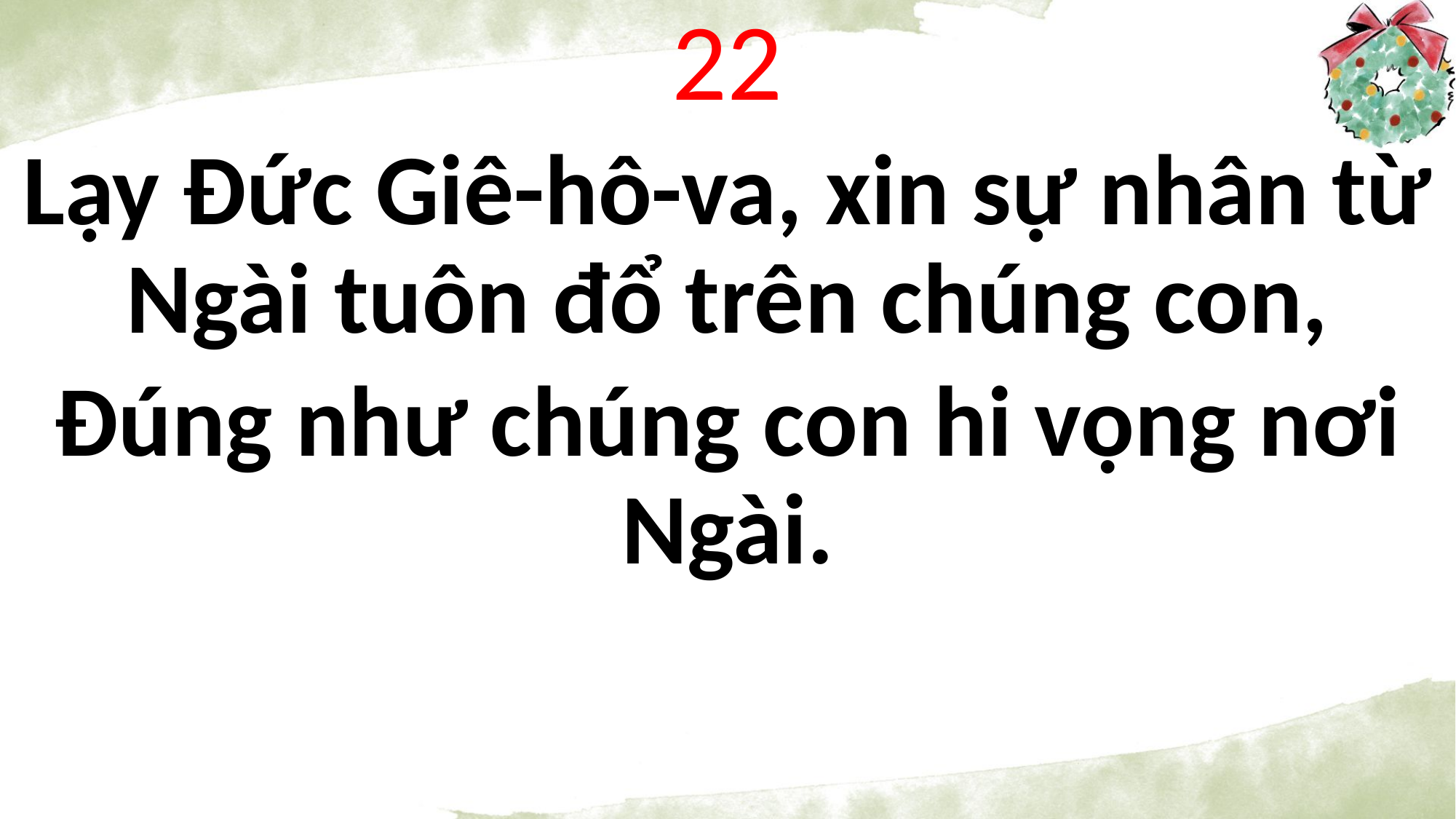

22
Lạy Đức Giê-hô-va, xin sự nhân từ Ngài tuôn đổ trên chúng con,
Đúng như chúng con hi vọng nơi Ngài.